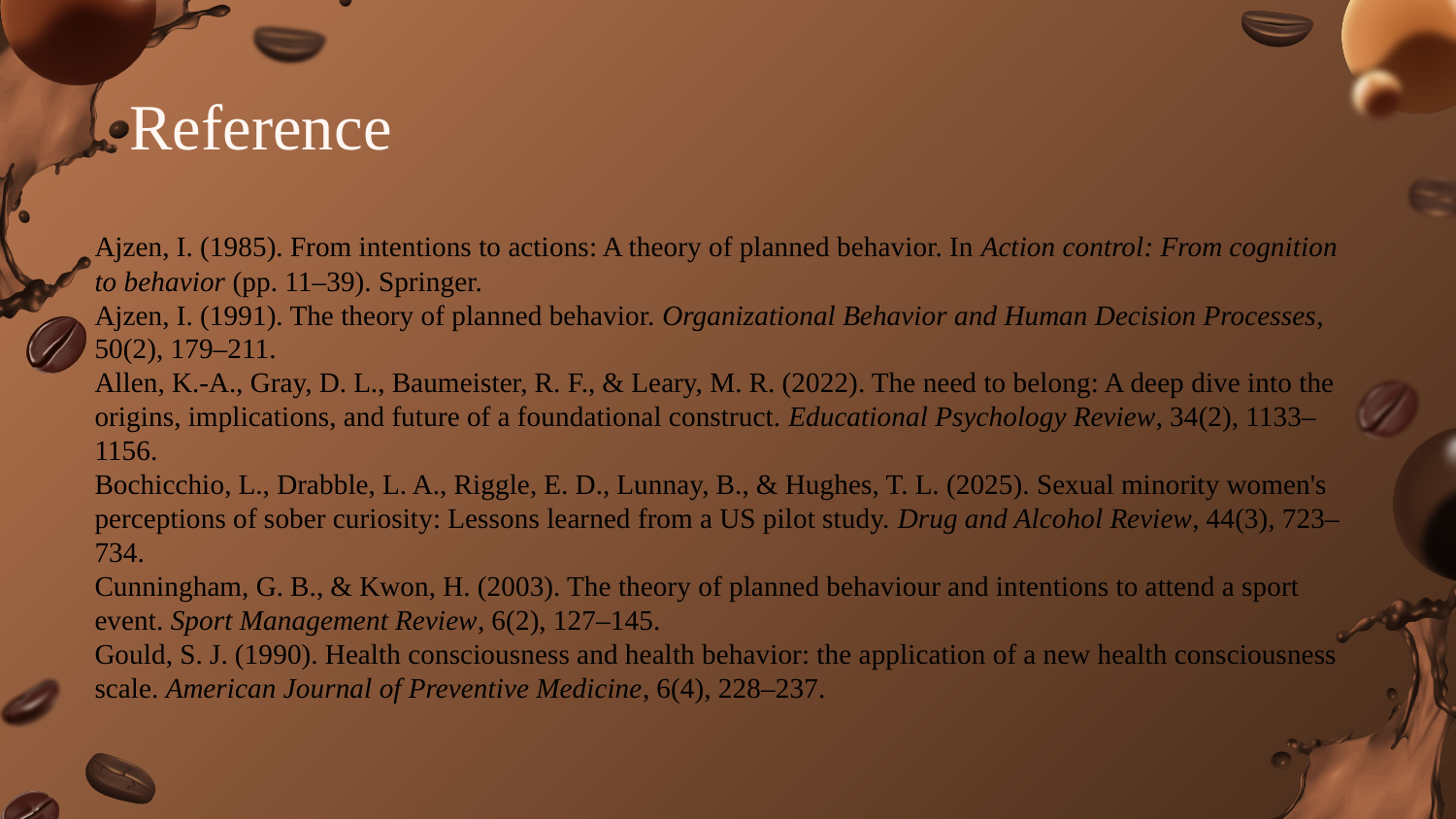

# Reference
Ajzen, I. (1985). From intentions to actions: A theory of planned behavior. In Action control: From cognition to behavior (pp. 11–39). Springer.
Ajzen, I. (1991). The theory of planned behavior. Organizational Behavior and Human Decision Processes, 50(2), 179–211.
Allen, K.-A., Gray, D. L., Baumeister, R. F., & Leary, M. R. (2022). The need to belong: A deep dive into the origins, implications, and future of a foundational construct. Educational Psychology Review, 34(2), 1133–1156.
Bochicchio, L., Drabble, L. A., Riggle, E. D., Lunnay, B., & Hughes, T. L. (2025). Sexual minority women's perceptions of sober curiosity: Lessons learned from a US pilot study. Drug and Alcohol Review, 44(3), 723–734.
Cunningham, G. B., & Kwon, H. (2003). The theory of planned behaviour and intentions to attend a sport event. Sport Management Review, 6(2), 127–145.
Gould, S. J. (1990). Health consciousness and health behavior: the application of a new health consciousness scale. American Journal of Preventive Medicine, 6(4), 228–237.